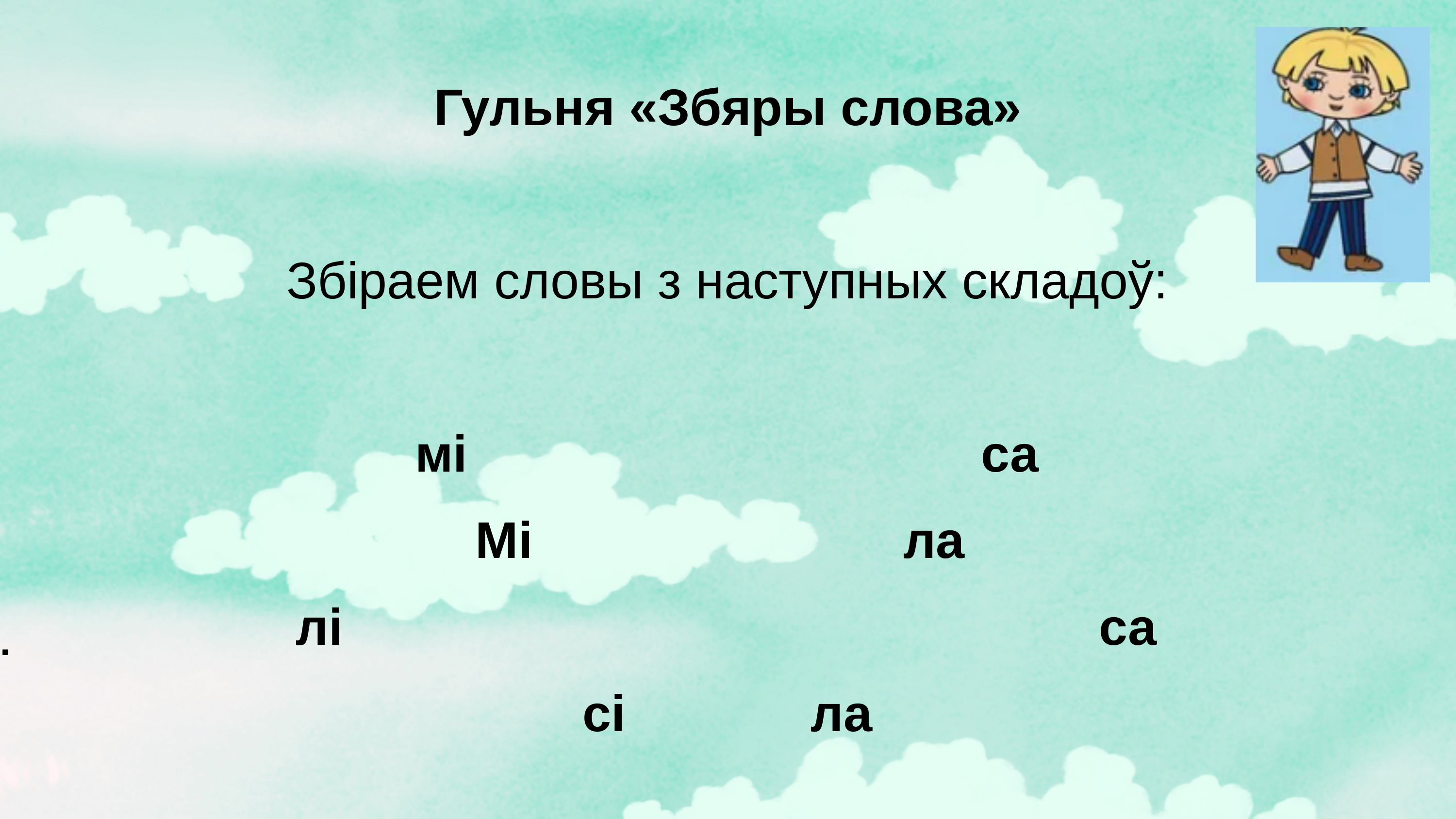

Гульня «Збяры слова»

Збіраем словы з наступных складоў:

мі                                    са
Мі                          ла
лі                                                     са
сі             ла
.